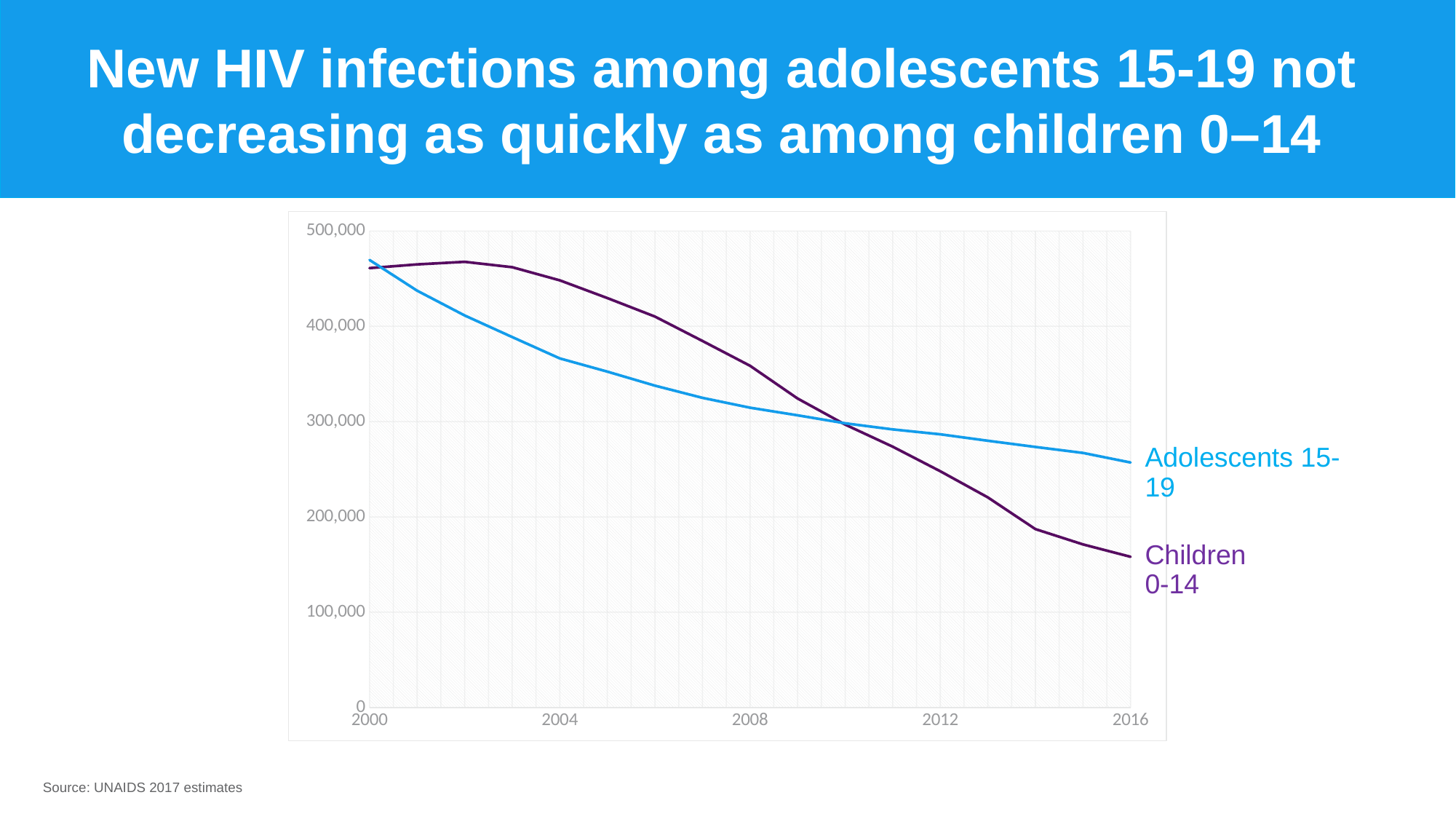

New HIV infections among adolescents 15-19 not decreasing as quickly as among children 0–14

### Chart

| Category | Paediatric HIV infections | Adolescent HIV infections |
|---|---|---|
| 2000.0 | 461065.3245 | 469612.53353 |
|  | 464936.18878 | 437408.95503 |
|  | 467636.8797599999 | 411367.67221 |
|  | 462014.72797 | 388756.05541 |
| 2004.0 | 448204.42948 | 366259.83143 |
|  | 429675.68251 | 352436.20797 |
|  | 410260.71837 | 337750.02823 |
|  | 384580.20743 | 324892.75767 |
| 2008.0 | 358580.32911 | 314602.47661 |
|  | 324225.1278599997 | 306645.62562 |
|  | 296858.32886 | 298220.6316 |
|  | 273670.2931100002 | 291825.41488 |
| 2012.0 | 247941.99861 | 286693.9105800001 |
|  | 220410.80447 | 279908.04788 |
|  | 187207.15332 | 273428.18653 |
|  | 171128.75361 | 267145.49457 |
| 2016.0 | 158121.30471 | 257063.86262 |
Adolescents 15-19
Children
0-14
Source: UNAIDS 2017 estimates